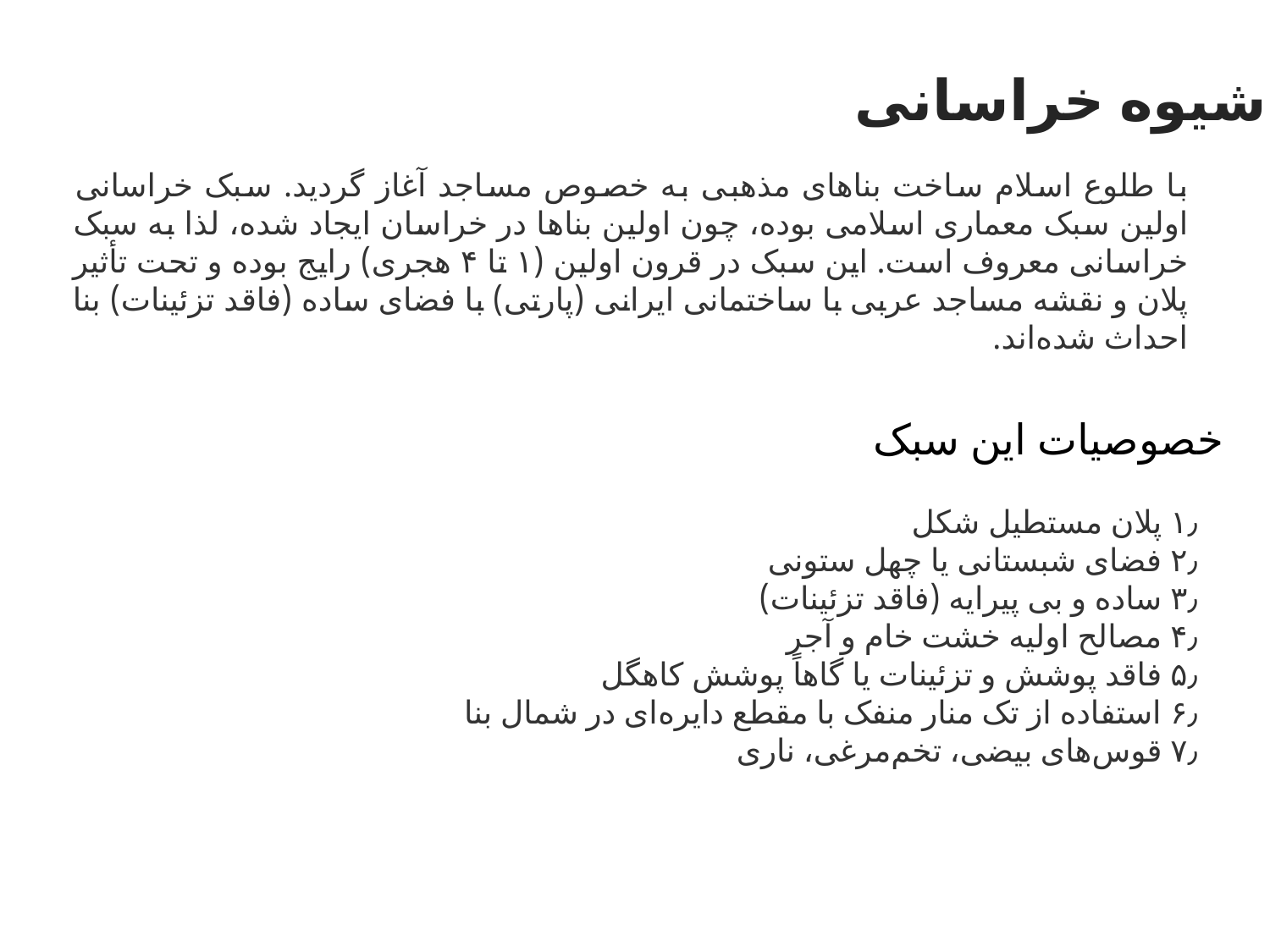

شیوه خراسانی
با طلوع اسلام ساخت بناهای مذهبی به خصوص مساجد آغاز گردید. سبک خراسانی اولین سبک معماری اسلامی بوده، چون اولین بناها در خراسان ایجاد شده، لذا به سبک خراسانی معروف است. این سبک در قرون اولین (۱ تا ۴ هجری) رایج بوده و تحت تأثیر پلان و نقشه مساجد عربی با ساختمانی ایرانی (پارتی) با فضای ساده (فاقد تزئینات) بنا احداث شده‌اند.
خصوصیات این سبک
۱٫ پلان مستطیل شکل
۲٫ فضای شبستانی یا چهل ستونی
۳٫ ساده و بی پیرایه (فاقد تزئینات)
۴٫ مصالح اولیه خشت خام و آجر
۵٫ فاقد پوشش و تزئینات یا گاهاً پوشش کاهگل
۶٫ استفاده از تک منار منفک با مقطع دایره‌ای در شمال بنا
۷٫ قوس‌های بیضی، تخم‌مرغی، ناری